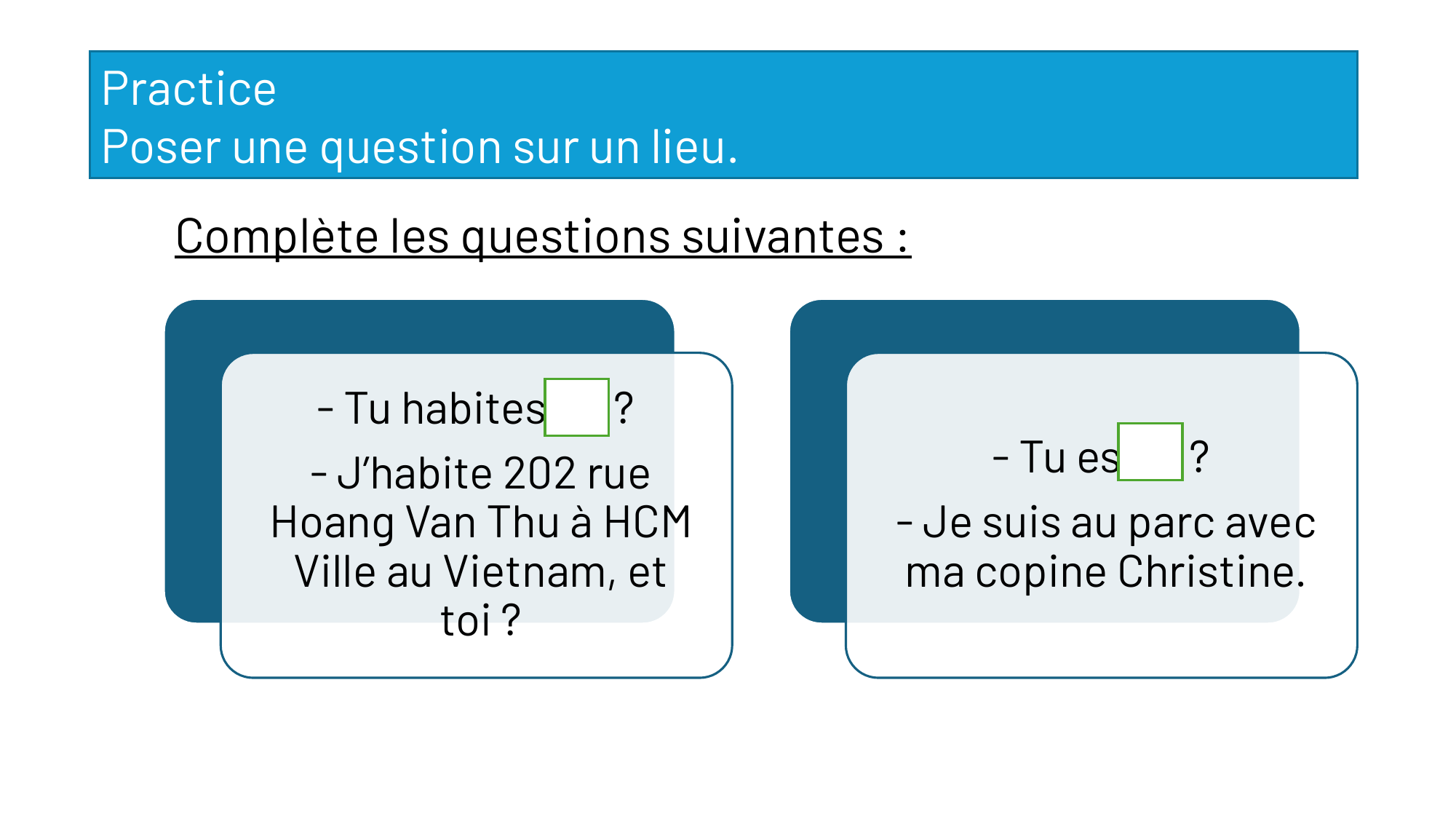

Practice
Poser une question sur un lieu.
# Complète les questions suivantes :
- Tu habites où ?
- J’habite 202 rue Hoang Van Thu à HCM Ville au Vietnam, et toi ?
- Tu es où ?
- Je suis au parc avec ma copine Christine.